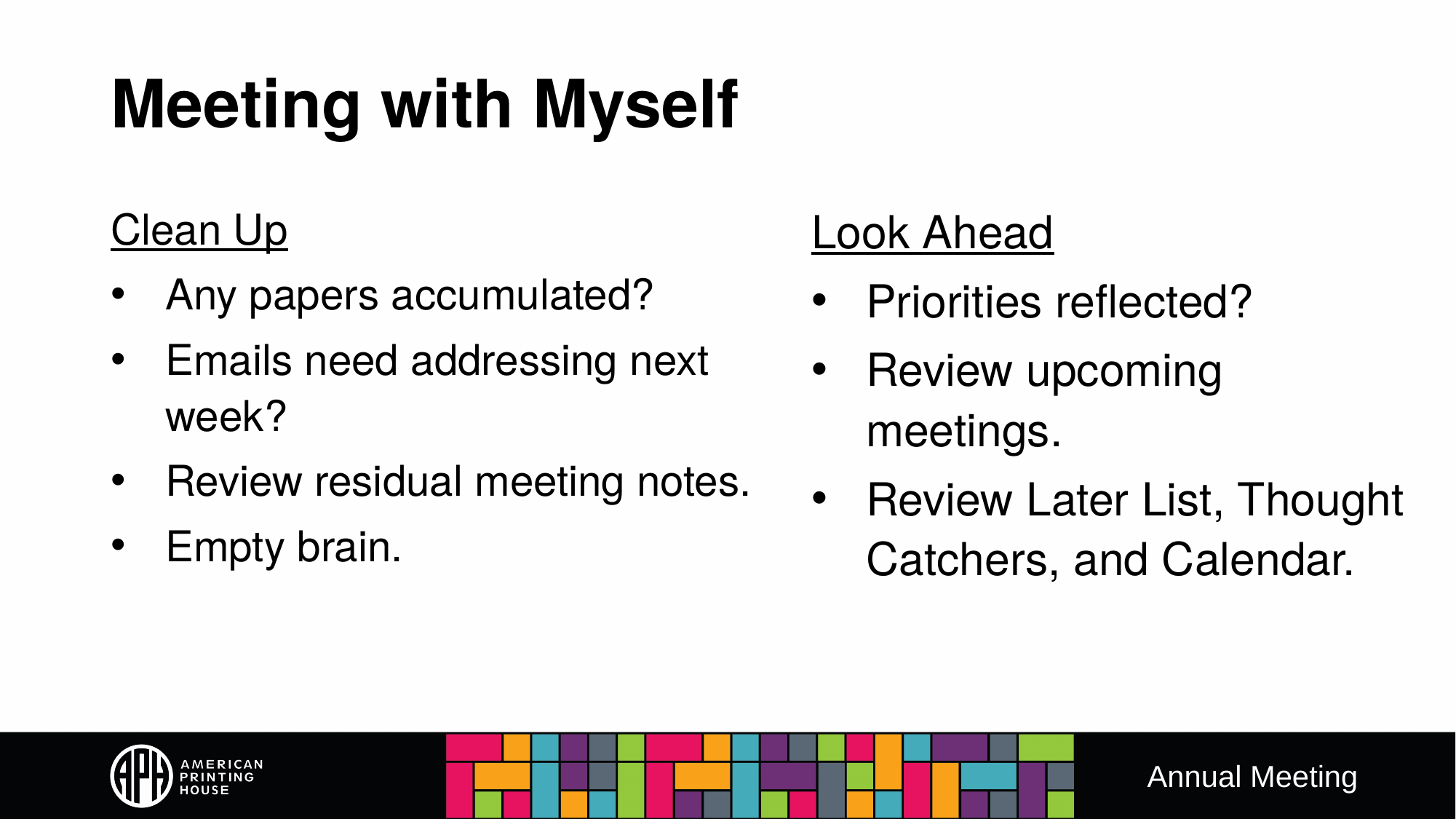

# Meeting with Myself
Clean Up
Any papers accumulated?
Emails need addressing next week?
Review residual meeting notes.
Empty brain.

Look Ahead
Priorities reflected?
Review upcoming meetings.
Review Later List, Thought Catchers, and Calendar.